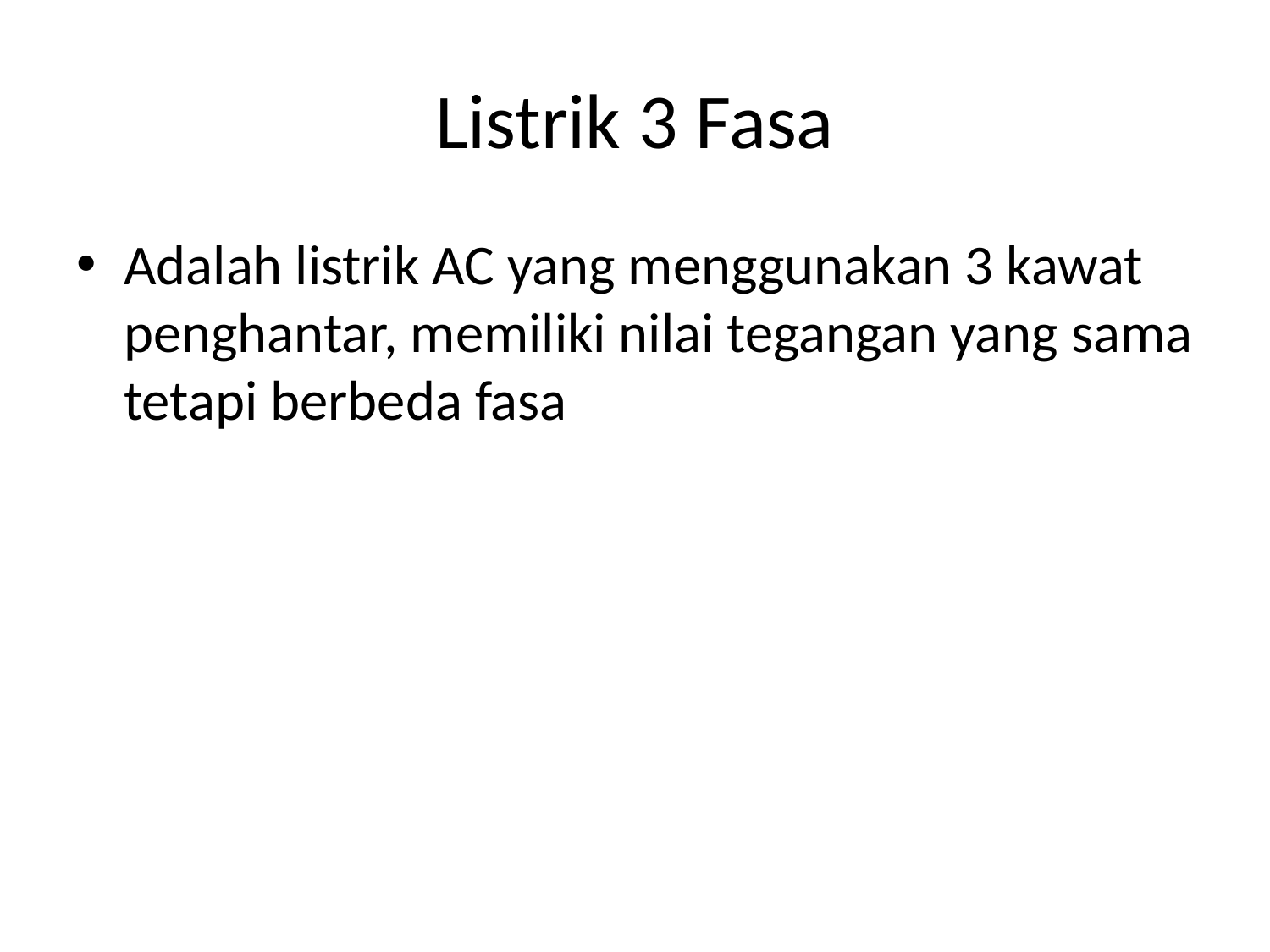

# Listrik 3 Fasa
Adalah listrik AC yang menggunakan 3 kawat penghantar, memiliki nilai tegangan yang sama tetapi berbeda fasa